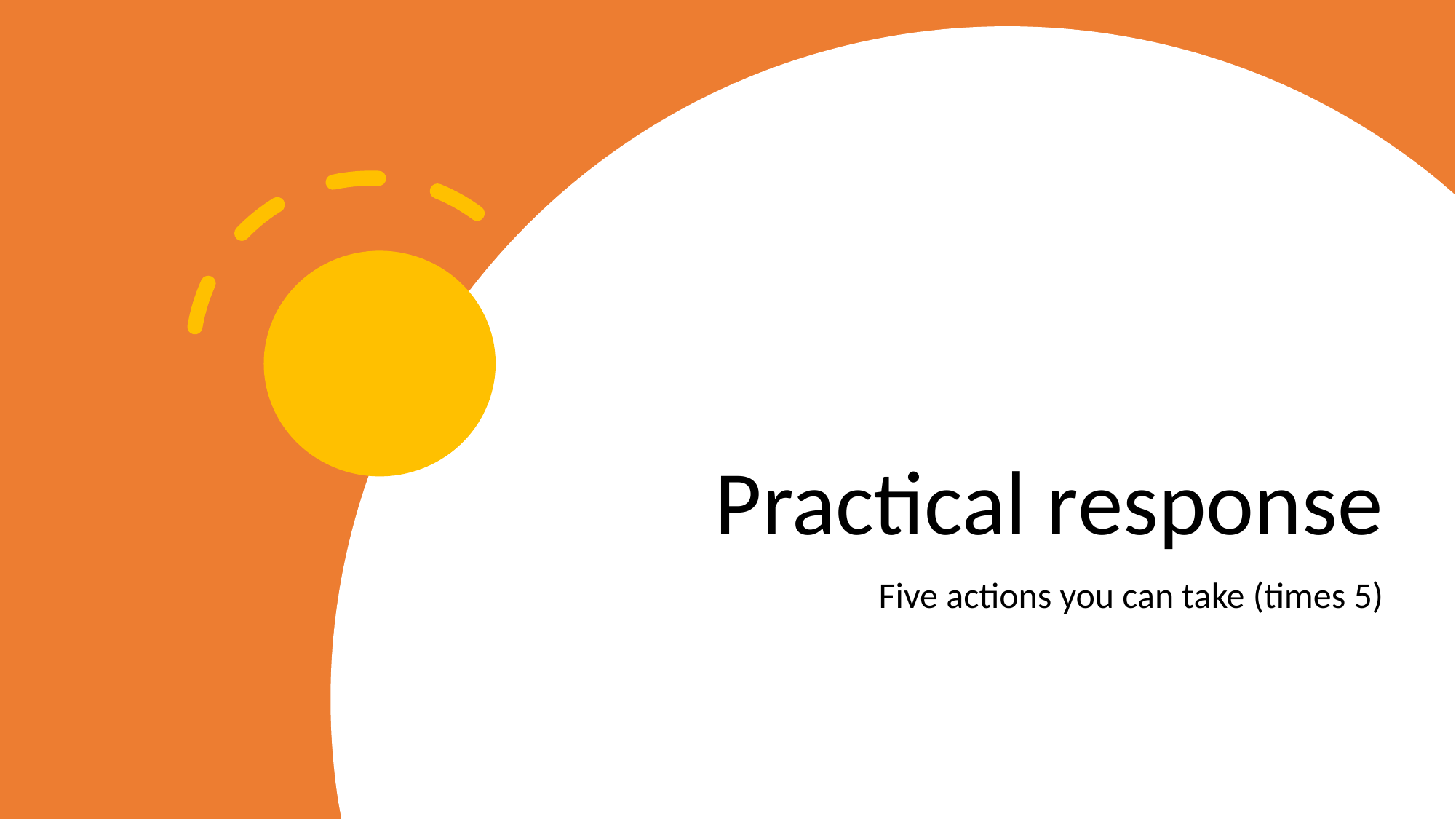

# Practical response

Five actions you can take (times 5)